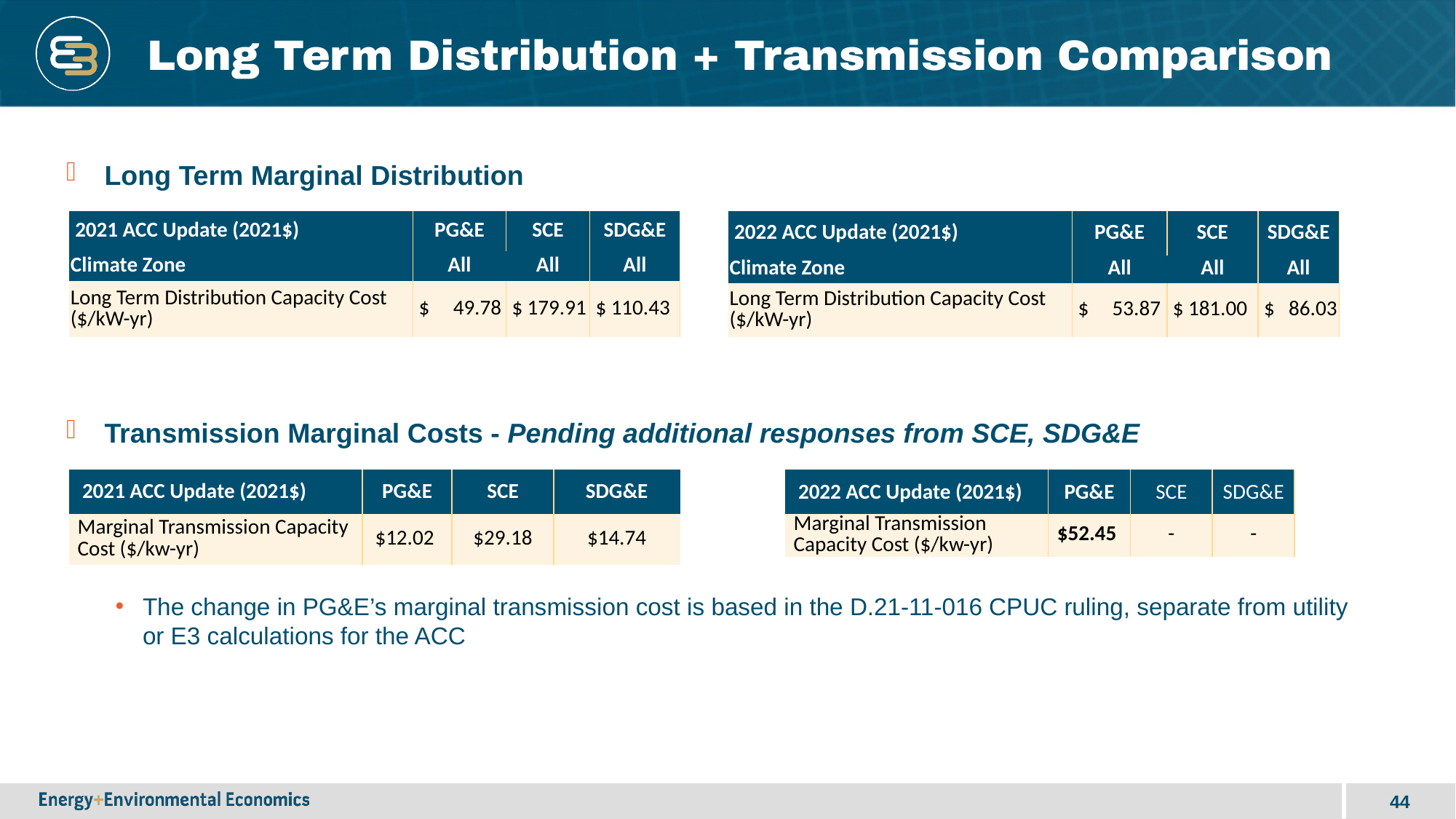

# Long Term Distribution + Transmission Comparison
Long Term Marginal Distribution

Transmission Marginal Costs - Pending additional responses from SCE, SDG&E
The change in PG&E’s marginal transmission cost is based in the D.21-11-016 CPUC ruling, separate from utility or E3 calculations for the ACC
| 2021 ACC Update (2021$) | PG&E | SCE | SDG&E |
| --- | --- | --- | --- |
| Climate Zone | All | All | All |
| Long Term Distribution Capacity Cost ($/kW-yr) | $ 49.78 | $ 179.91 | $ 110.43 |
| 2022 ACC Update (2021$) | PG&E | SCE | SDG&E |
| --- | --- | --- | --- |
| Climate Zone | All | All | All |
| Long Term Distribution Capacity Cost ($/kW-yr) | $ 53.87 | $ 181.00 | $ 86.03 |
| 2021 ACC Update (2021$) | PG&E | SCE | SDG&E |
| --- | --- | --- | --- |
| Marginal Transmission Capacity Cost ($/kw-yr) | $12.02 | $29.18 | $14.74 |
| 2022 ACC Update (2021$) | PG&E | SCE | SDG&E |
| --- | --- | --- | --- |
| Marginal Transmission Capacity Cost ($/kw-yr) | $52.45 | - | - |